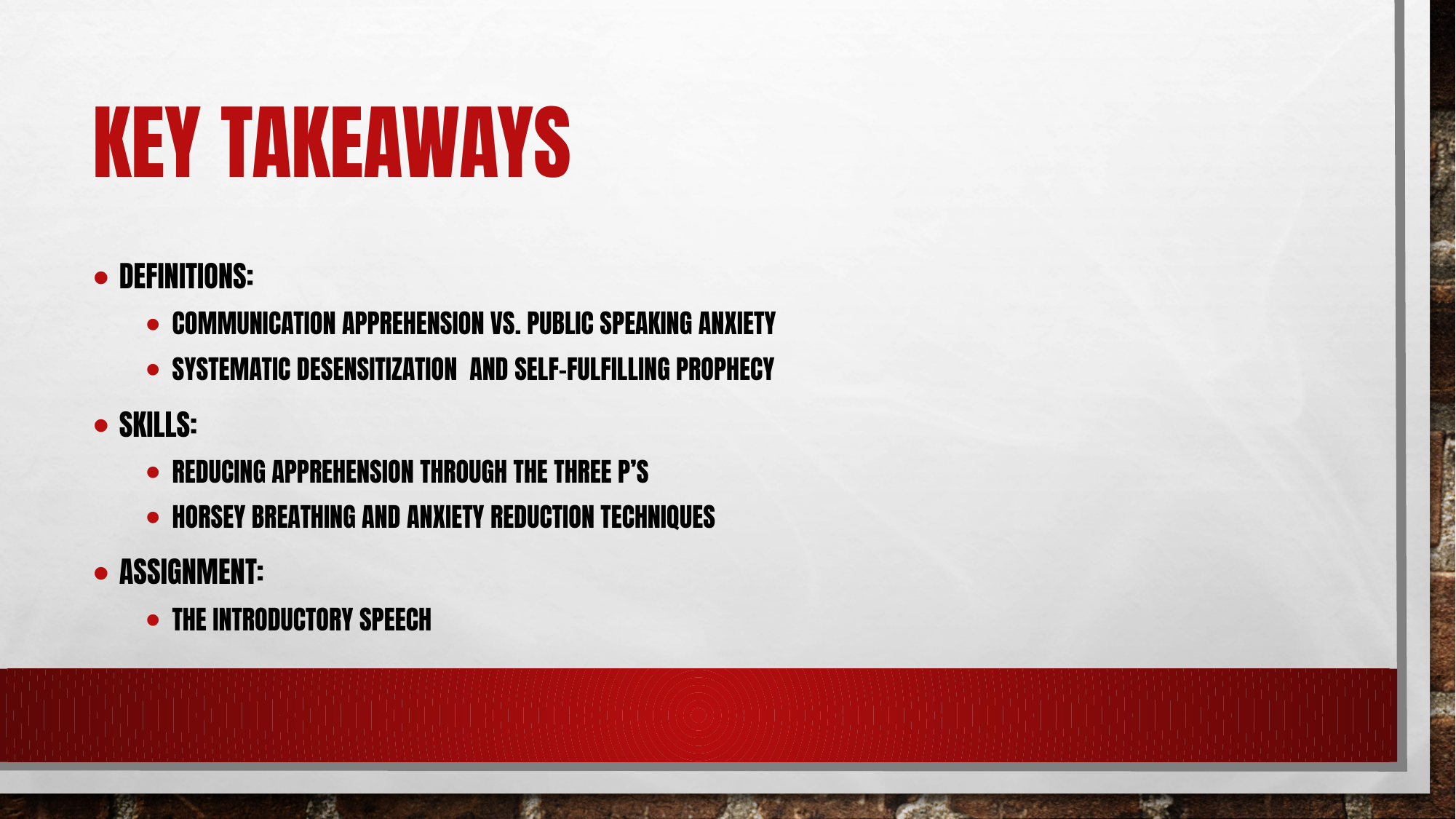

# Key takeaways
Definitions:
Communication apprehension vs. Public Speaking anxiety
Systematic desensitization  and Self-Fulfilling Prophecy
Skills:
Reducing apprehension through the Three P’s
Horsey Breathing and Anxiety Reduction Techniques
Assignment:
The Introductory Speech